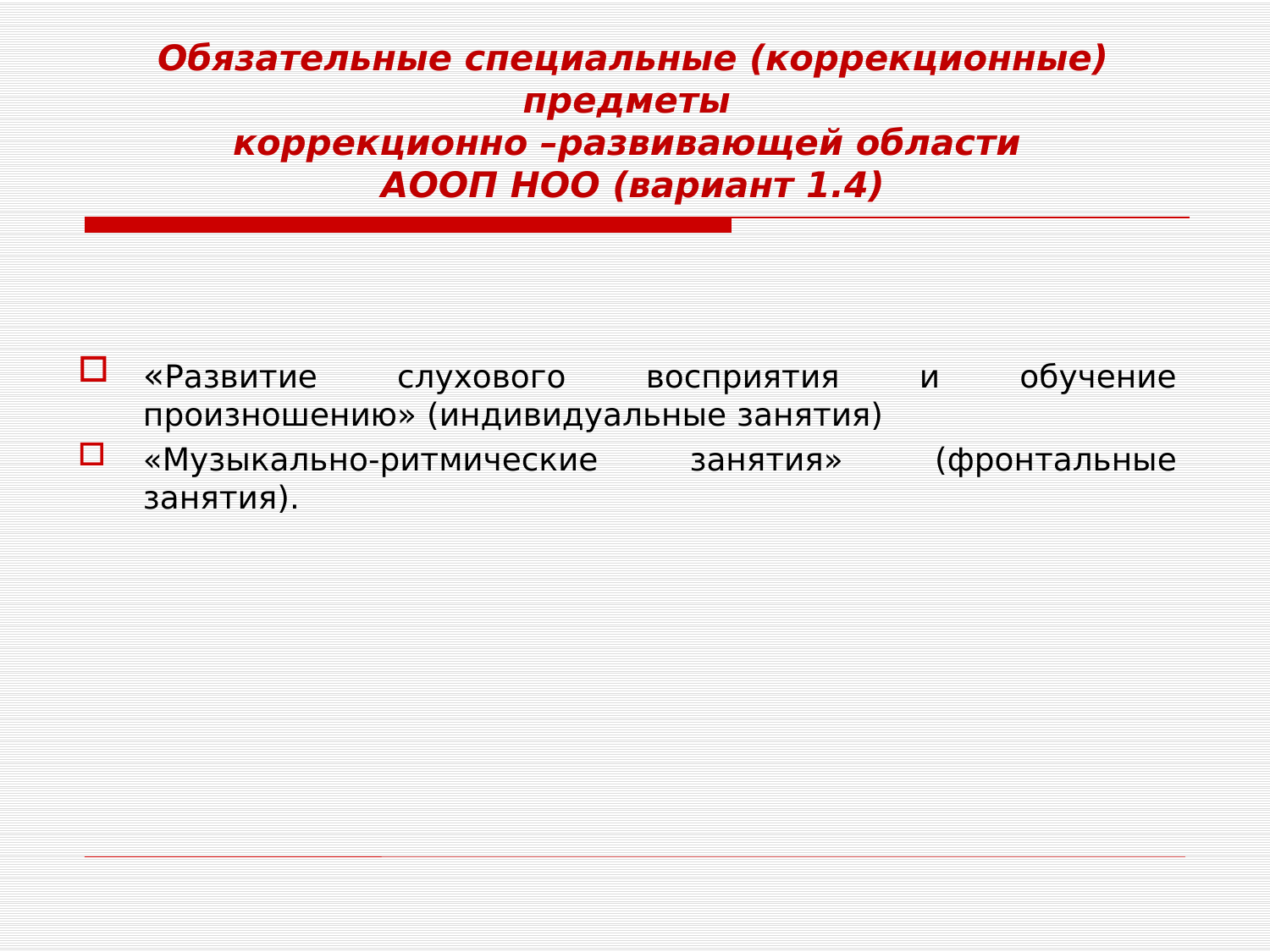

# Обязательные специальные (коррекционные) предметы коррекционно –развивающей области АООП НОО (вариант 1.4)
«Развитие слухового восприятия и обучение произношению» (индивидуальные занятия)
«Музыкально-ритмические занятия» (фронтальные занятия).